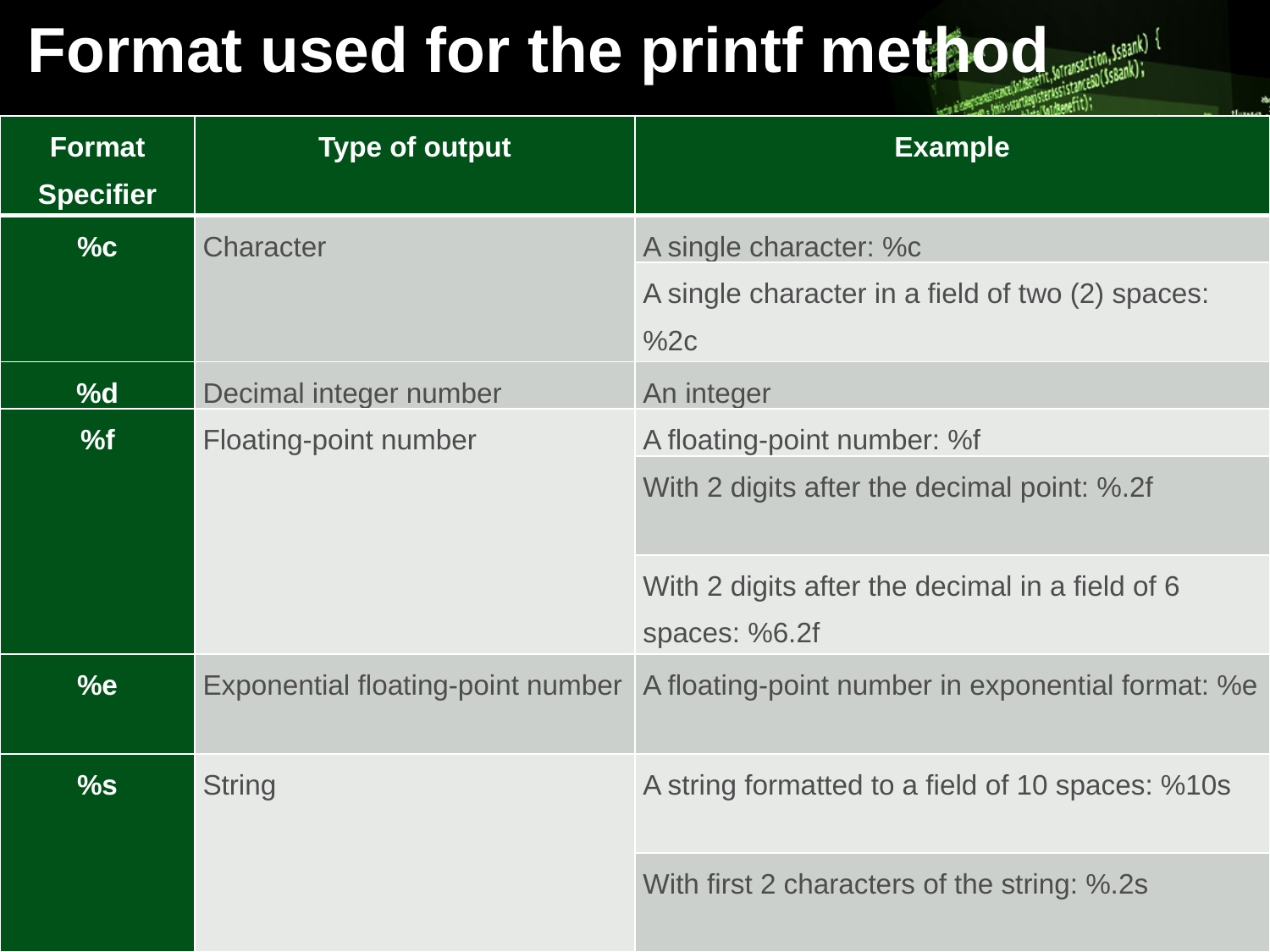

# Format used for the printf method
| Format Specifier | Type of output | Example |
| --- | --- | --- |
| %c | Character | A single character: %c |
|  |  | A single character in a field of two (2) spaces: %2c |
| %d | Decimal integer number | An integer |
| %f | Floating-point number | A floating-point number: %f |
|  |  | With 2 digits after the decimal point: %.2f |
|  |  | With 2 digits after the decimal in a field of 6 spaces: %6.2f |
| %e | Exponential floating-point number | A floating-point number in exponential format: %e |
| %s | String | A string formatted to a field of 10 spaces: %10s |
|  |  | With first 2 characters of the string: %.2s |